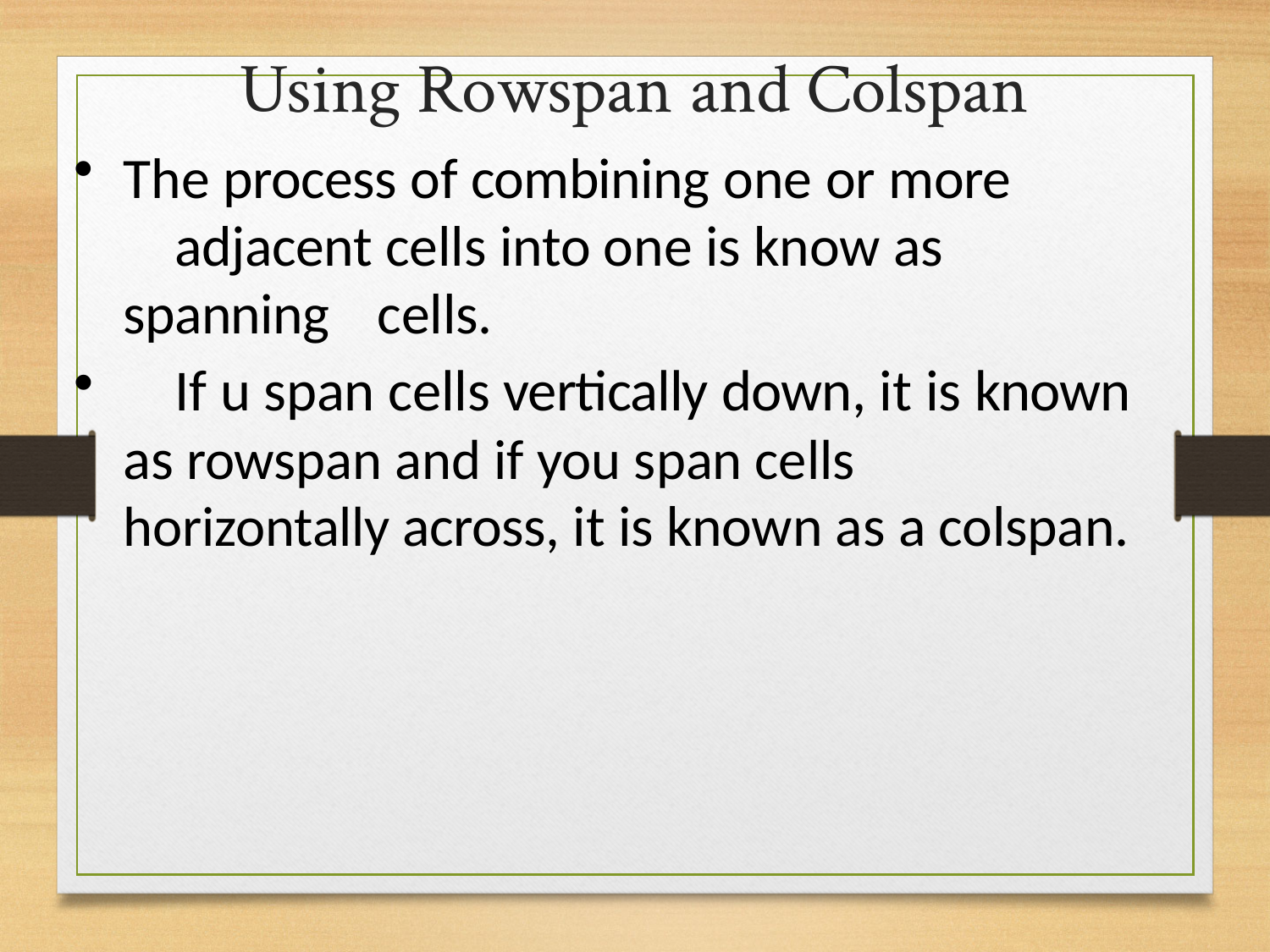

# Using Rowspan and Colspan
The process of combining one or more 	adjacent cells into one is know as spanning 	cells.
	If u span cells vertically down, it is known as rowspan and if you span cells horizontally across, it is known as a colspan.